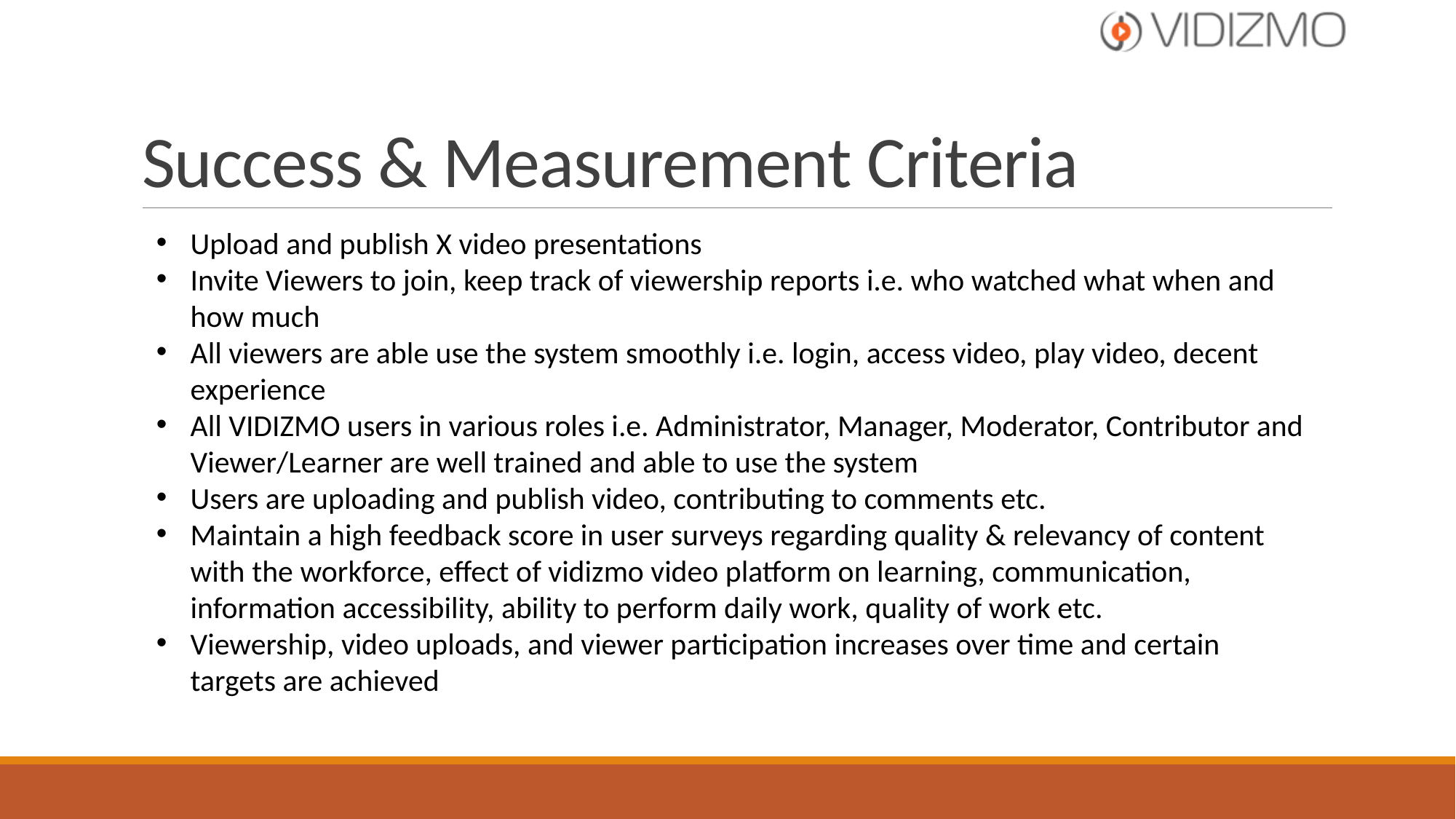

# Success & Measurement Criteria
Upload and publish X video presentations
Invite Viewers to join, keep track of viewership reports i.e. who watched what when and how much
All viewers are able use the system smoothly i.e. login, access video, play video, decent experience
All VIDIZMO users in various roles i.e. Administrator, Manager, Moderator, Contributor and Viewer/Learner are well trained and able to use the system
Users are uploading and publish video, contributing to comments etc.
Maintain a high feedback score in user surveys regarding quality & relevancy of content with the workforce, effect of vidizmo video platform on learning, communication, information accessibility, ability to perform daily work, quality of work etc.
Viewership, video uploads, and viewer participation increases over time and certain targets are achieved